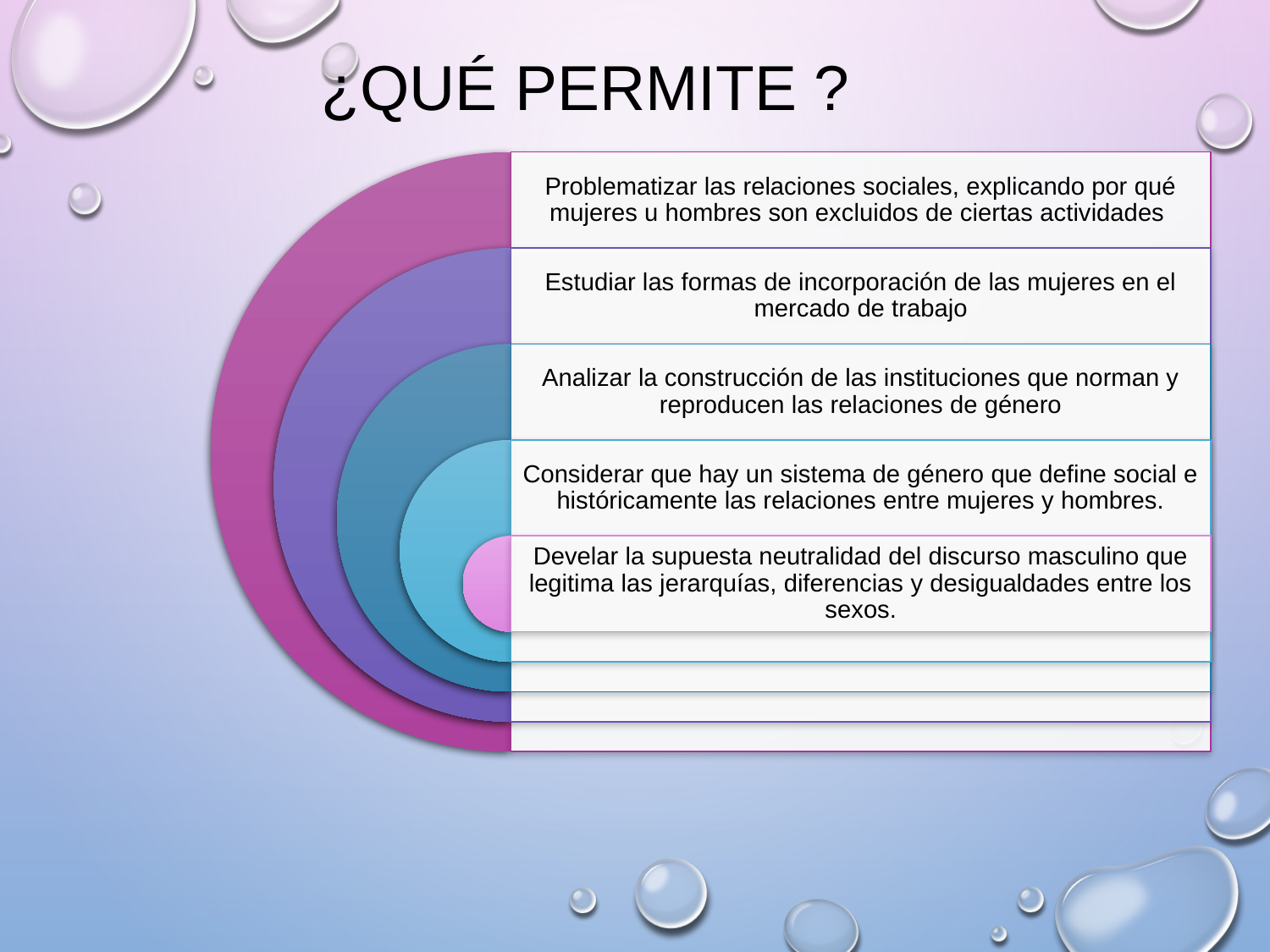

# ¿Qué permite ?
Problematizar las relaciones sociales, explicando por qué mujeres u hombres son excluidos de ciertas actividades
Estudiar las formas de incorporación de las mujeres en el mercado de trabajo
Analizar la construcción de las instituciones que norman y reproducen las relaciones de género
Considerar que hay un sistema de género que define social e históricamente las relaciones entre mujeres y hombres.
Develar la supuesta neutralidad del discurso masculino que legitima las jerarquías, diferencias y desigualdades entre los sexos.